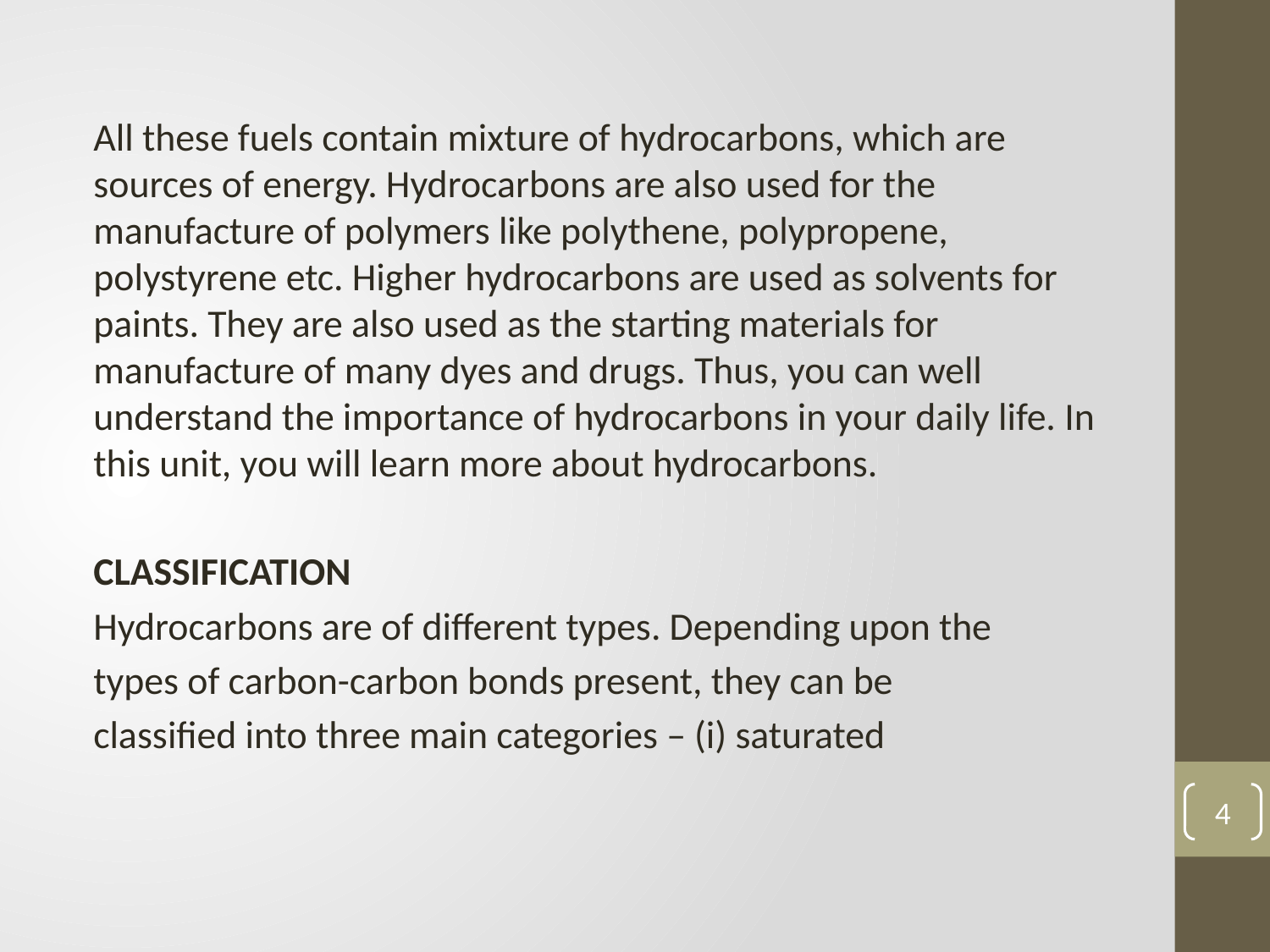

All these fuels contain mixture of hydrocarbons, which are sources of energy. Hydrocarbons are also used for the manufacture of polymers like polythene, polypropene, polystyrene etc. Higher hydrocarbons are used as solvents for paints. They are also used as the starting materials for manufacture of many dyes and drugs. Thus, you can well understand the importance of hydrocarbons in your daily life. In this unit, you will learn more about hydrocarbons.

CLASSIFICATION
Hydrocarbons are of different types. Depending upon the
types of carbon-carbon bonds present, they can be
classified into three main categories – (i) saturated
4